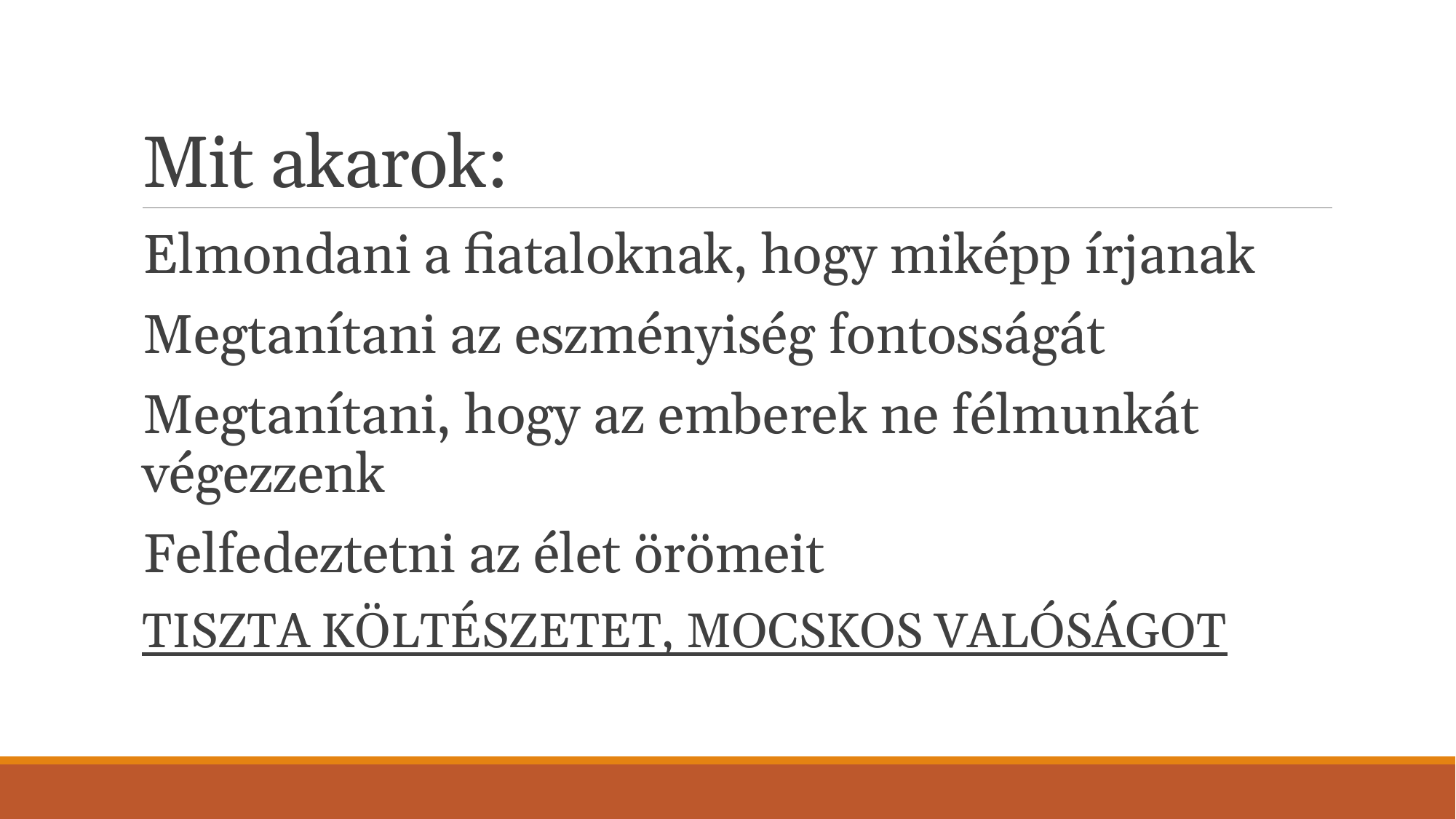

# Mit akarok:
Elmondani a fiataloknak, hogy miképp írjanak
Megtanítani az eszményiség fontosságát
Megtanítani, hogy az emberek ne félmunkát végezzenk
Felfedeztetni az élet örömeit
TISZTA KÖLTÉSZETET, MOCSKOS VALÓSÁGOT